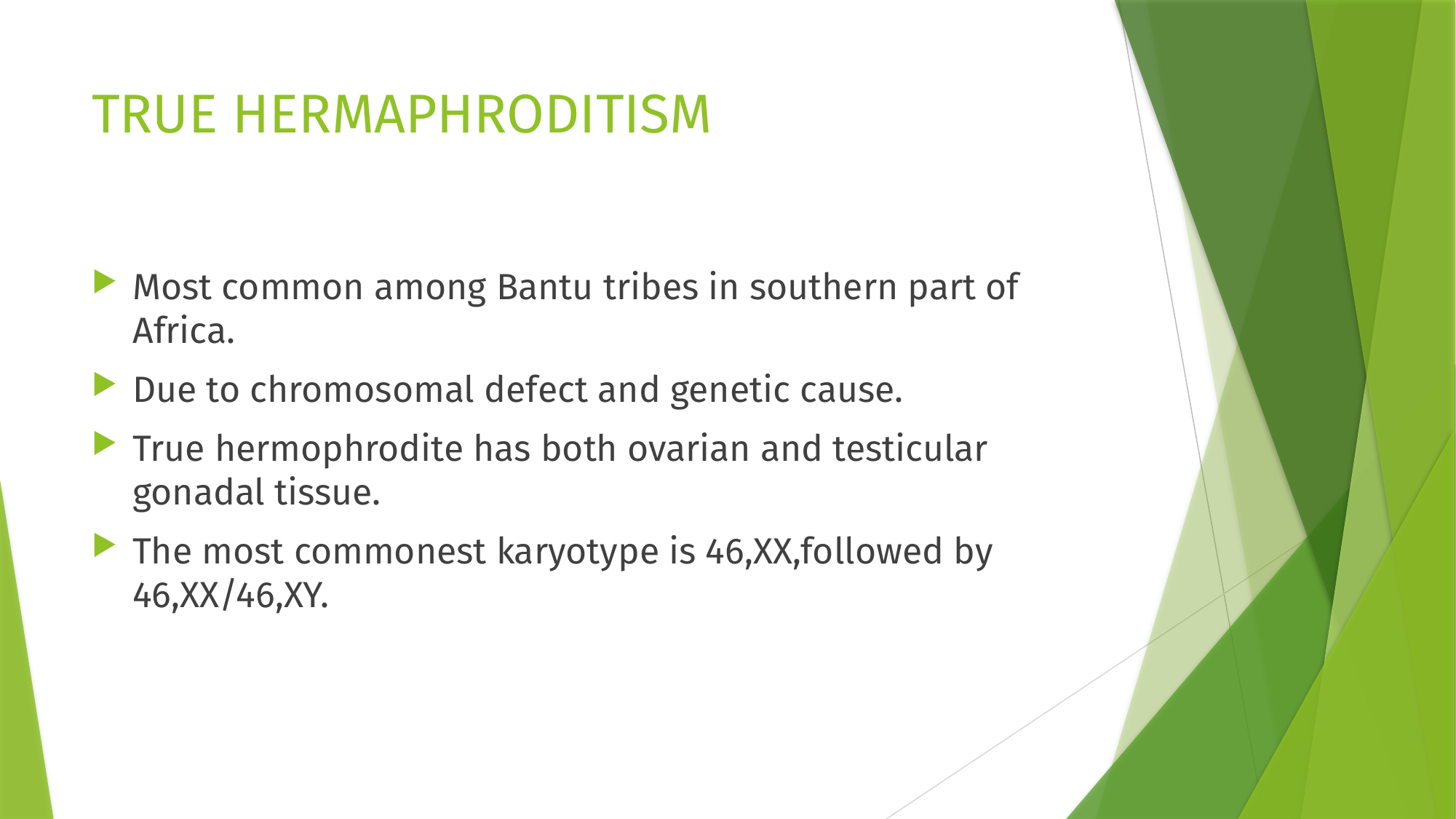

# TRUE HERMAPHRODITISM
Most common among Bantu tribes in southern part of Africa.
Due to chromosomal defect and genetic cause.
True hermophrodite has both ovarian and testicular gonadal tissue.
The most commonest karyotype is 46,XX,followed by 46,XX/46,XY.